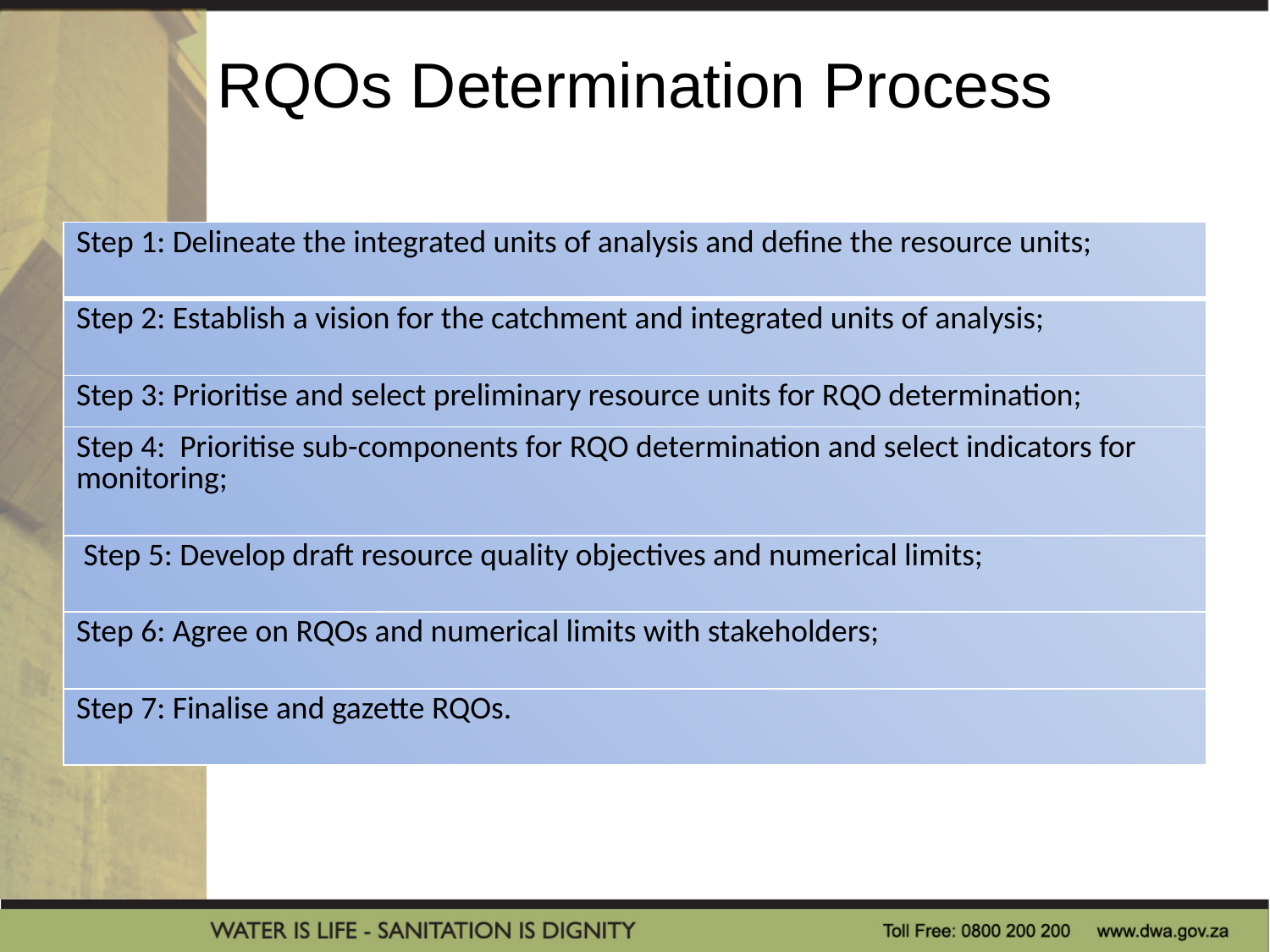

# RQOs Determination Process
| Step 1: Delineate the integrated units of analysis and define the resource units; |
| --- |
| Step 2: Establish a vision for the catchment and integrated units of analysis; |
| Step 3: Prioritise and select preliminary resource units for RQO determination; |
| Step 4: Prioritise sub-components for RQO determination and select indicators for monitoring; |
| Step 5: Develop draft resource quality objectives and numerical limits; |
| Step 6: Agree on RQOs and numerical limits with stakeholders; |
| Step 7: Finalise and gazette RQOs. |